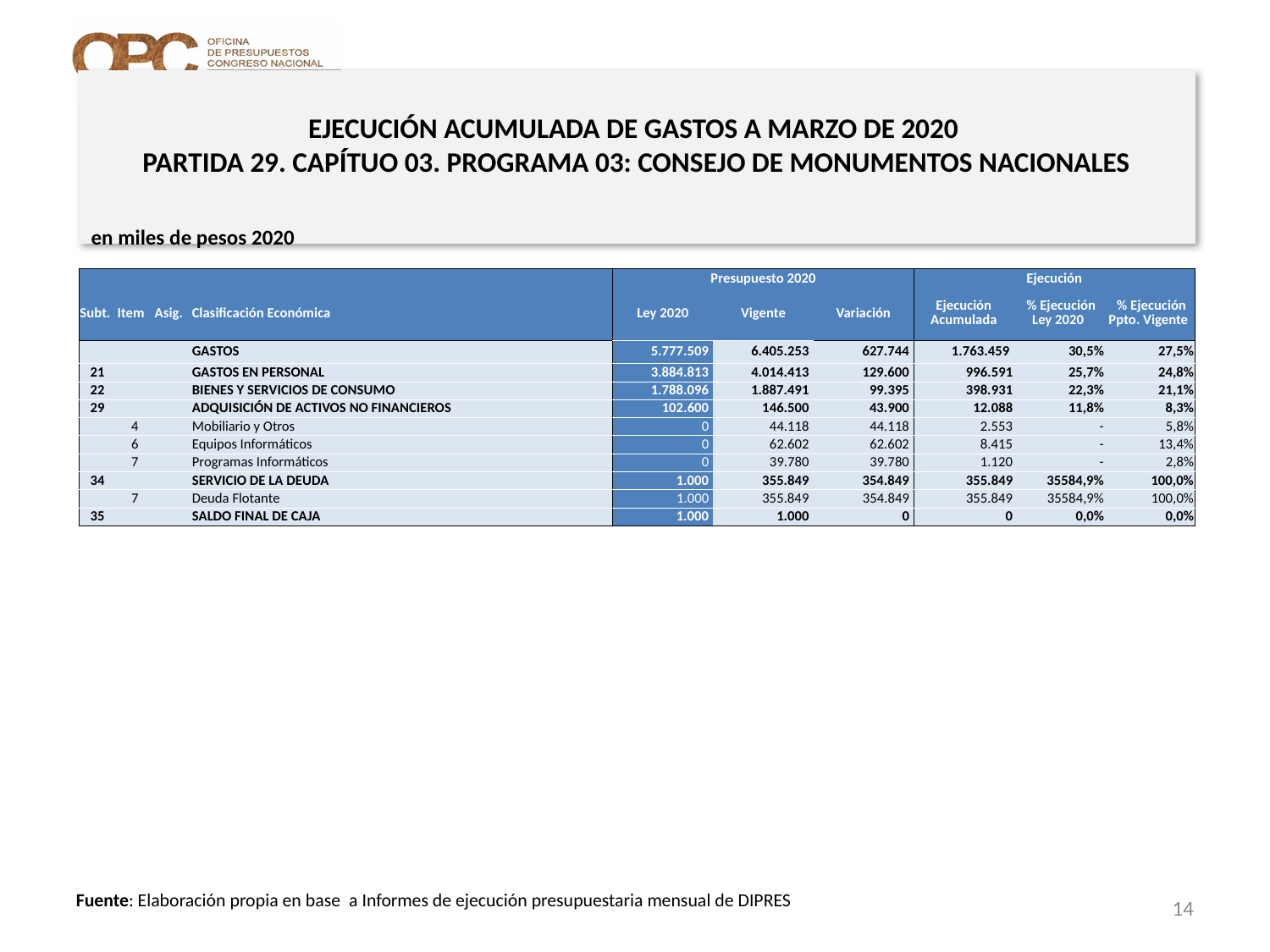

# EJECUCIÓN ACUMULADA DE GASTOS A MARZO DE 2020 PARTIDA 29. CAPÍTUO 03. PROGRAMA 03: CONSEJO DE MONUMENTOS NACIONALES
en miles de pesos 2020
|  |  |  |  | Presupuesto 2020 |  |  | Ejecución |  |  |
| --- | --- | --- | --- | --- | --- | --- | --- | --- | --- |
| Subt. | Item | Asig. | Clasificación Económica | Ley 2020 | Vigente | Variación | Ejecución Acumulada | % Ejecución Ley 2020 | % Ejecución Ppto. Vigente |
|  |  |  | GASTOS | 5.777.509 | 6.405.253 | 627.744 | 1.763.459 | 30,5% | 27,5% |
| 21 |  |  | GASTOS EN PERSONAL | 3.884.813 | 4.014.413 | 129.600 | 996.591 | 25,7% | 24,8% |
| 22 |  |  | BIENES Y SERVICIOS DE CONSUMO | 1.788.096 | 1.887.491 | 99.395 | 398.931 | 22,3% | 21,1% |
| 29 |  |  | ADQUISICIÓN DE ACTIVOS NO FINANCIEROS | 102.600 | 146.500 | 43.900 | 12.088 | 11,8% | 8,3% |
|  | 4 |  | Mobiliario y Otros | 0 | 44.118 | 44.118 | 2.553 | - | 5,8% |
|  | 6 |  | Equipos Informáticos | 0 | 62.602 | 62.602 | 8.415 | - | 13,4% |
|  | 7 |  | Programas Informáticos | 0 | 39.780 | 39.780 | 1.120 | - | 2,8% |
| 34 |  |  | SERVICIO DE LA DEUDA | 1.000 | 355.849 | 354.849 | 355.849 | 35584,9% | 100,0% |
|  | 7 |  | Deuda Flotante | 1.000 | 355.849 | 354.849 | 355.849 | 35584,9% | 100,0% |
| 35 |  |  | SALDO FINAL DE CAJA | 1.000 | 1.000 | 0 | 0 | 0,0% | 0,0% |
14